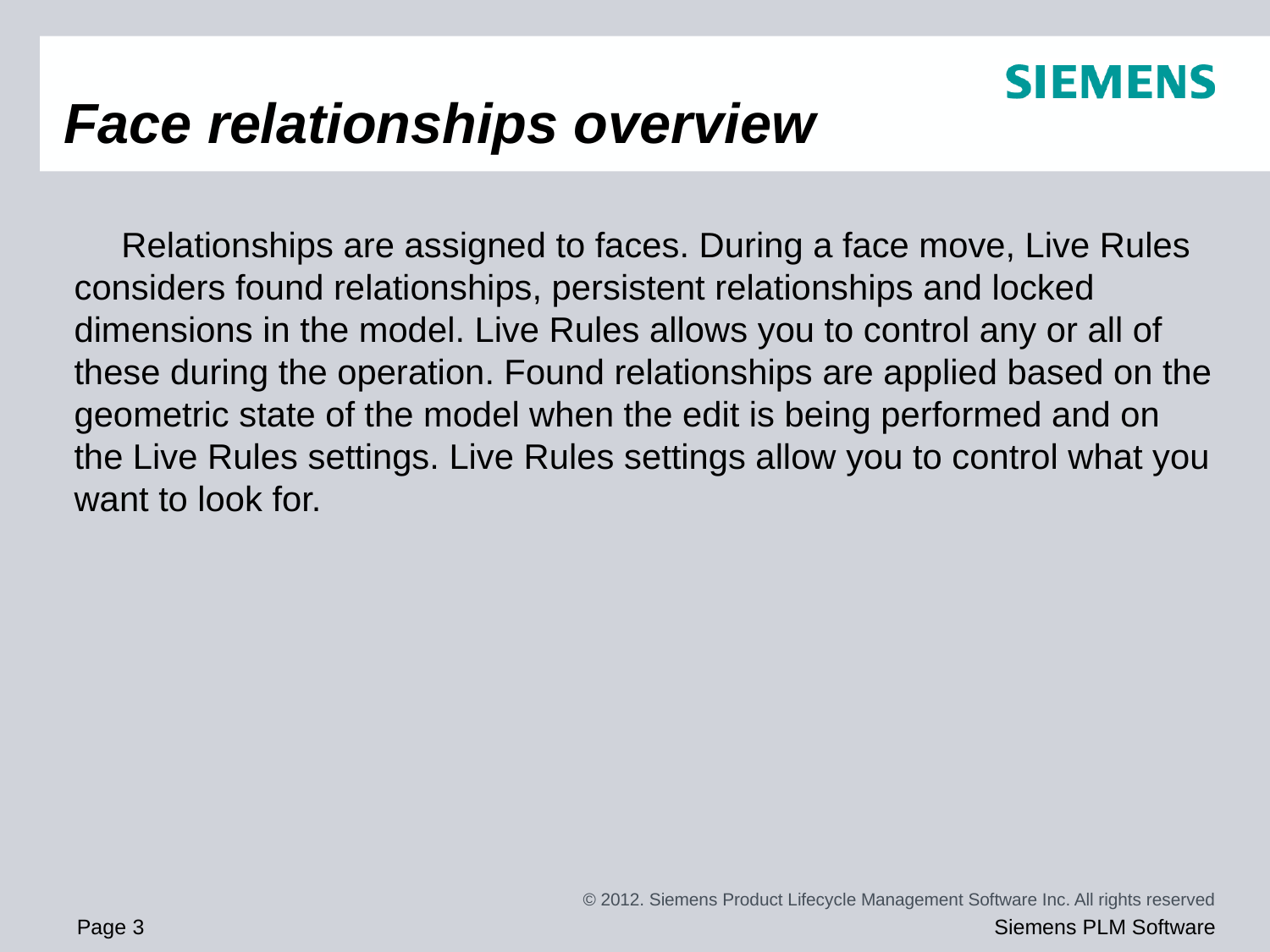

# Face relationships overview
Relationships are assigned to faces. During a face move, Live Rules considers found relationships, persistent relationships and locked dimensions in the model. Live Rules allows you to control any or all of these during the operation. Found relationships are applied based on the geometric state of the model when the edit is being performed and on the Live Rules settings. Live Rules settings allow you to control what you want to look for.